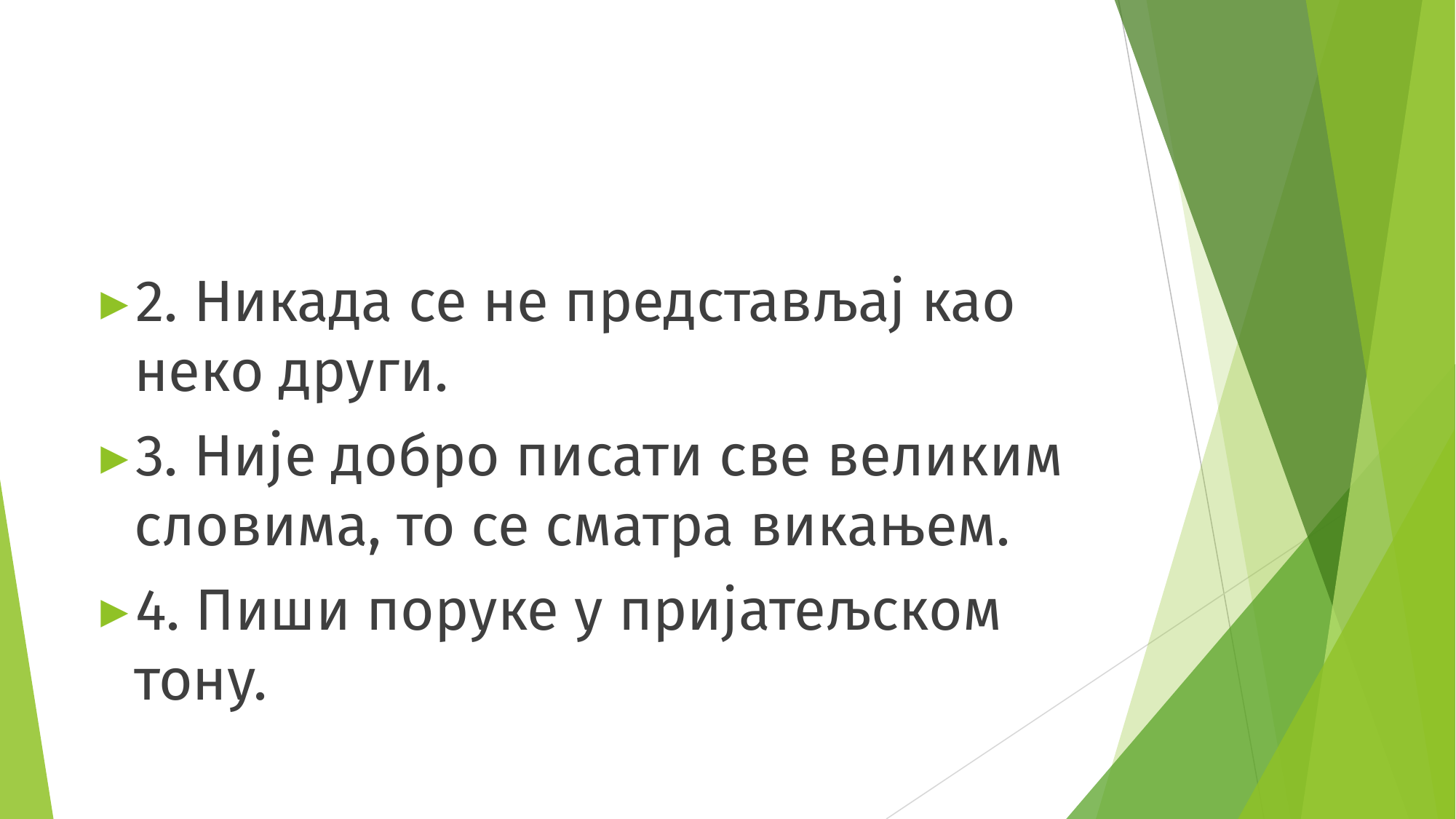

2. Никада се не представљај као неко други.
3. Није добро писати све великим словима, то се сматра викањем.
4. Пиши поруке у пријатељском тону.